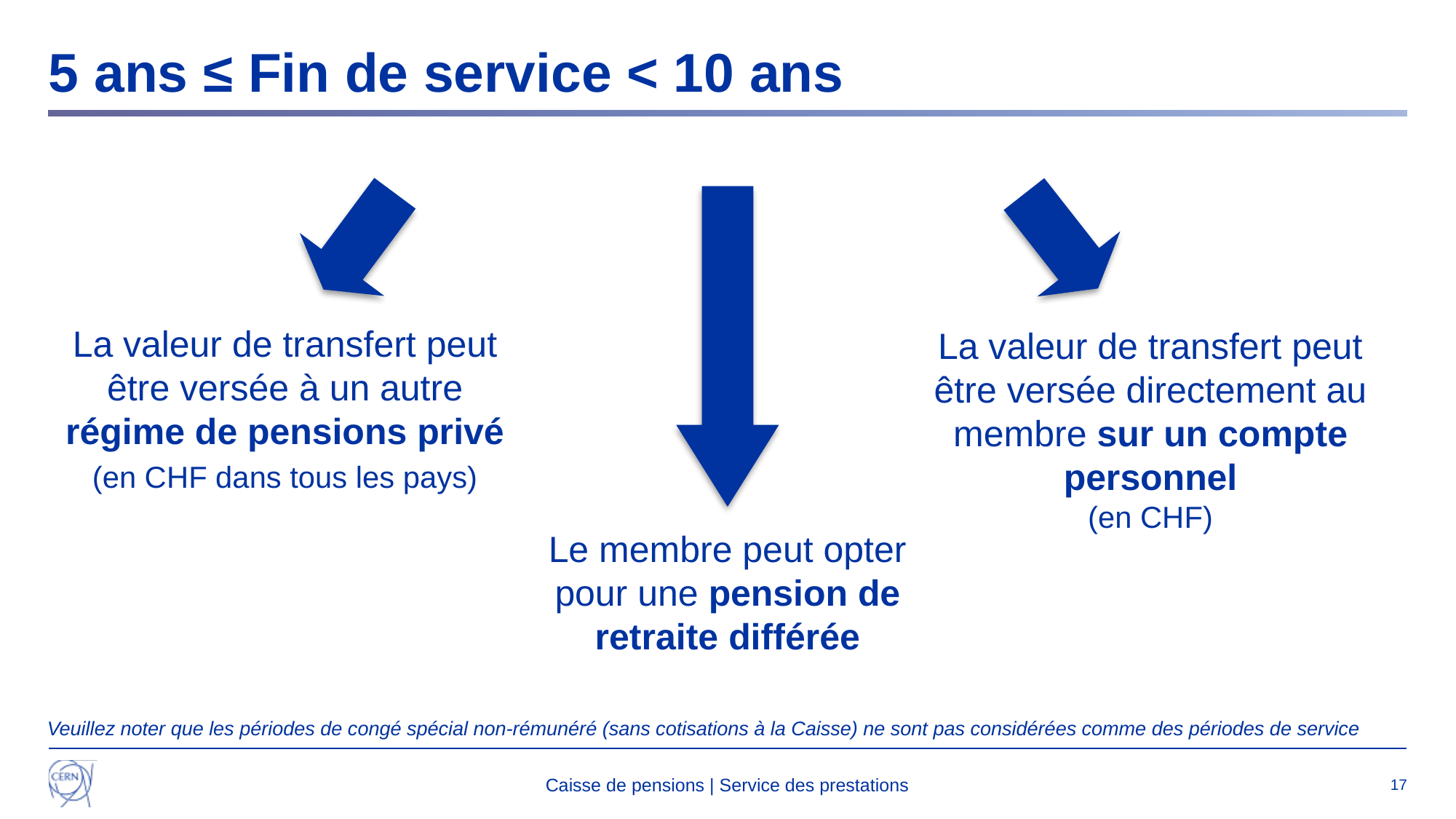

# 5 ans ≤ Fin de service < 10 ans

La valeur de transfert peut être versée à un autre régime de pensions privé
(en CHF dans tous les pays)
La valeur de transfert peut être versée directement au membre sur un compte personnel
(en CHF)
Le membre peut opter pour une pension de retraite différée

Veuillez noter que les périodes de congé spécial non-rémunéré (sans cotisations à la Caisse) ne sont pas considérées comme des périodes de service
Caisse de pensions | Service des prestations
17